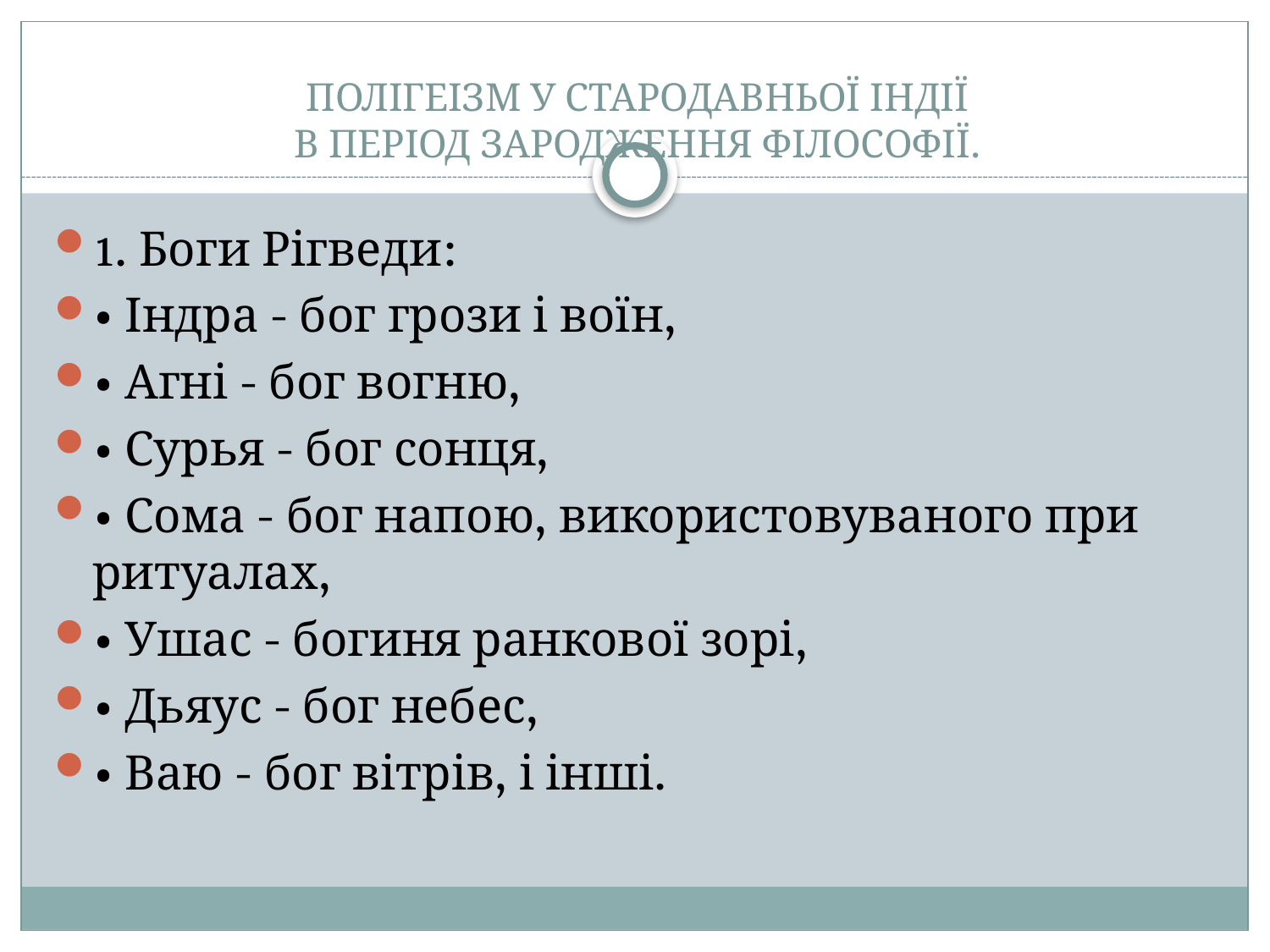

# ПОЛІГЕІЗМ У СТАРОДАВНЬОЇ ІНДІЇ В ПЕРІОД ЗАРОДЖЕННЯ ФІЛОСОФІЇ.
1. Боги Рігведи:
• Індра - бог грози і воїн,
• Агні - бог вогню,
• Сурья - бог сонця,
• Сома - бог напою, використовуваного при ритуалах,
• Ушас - богиня ранкової зорі,
• Дьяус - бог небес,
• Ваю - бог вітрів, і інші.